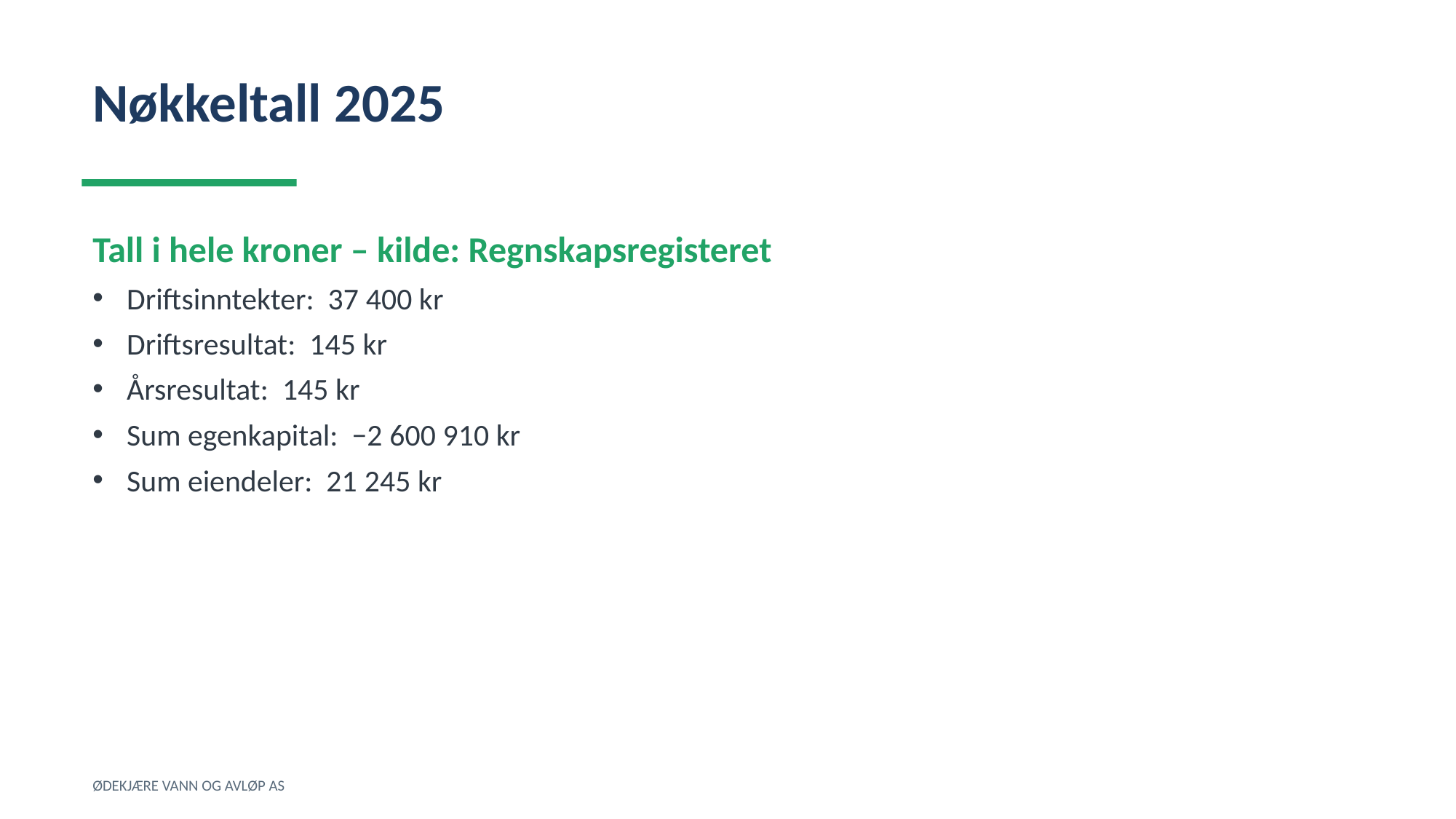

Nøkkeltall 2025

Tall i hele kroner – kilde: Regnskapsregisteret
Driftsinntekter:  37 400 kr
Driftsresultat:  145 kr
Årsresultat:  145 kr
Sum egenkapital:  −2 600 910 kr
Sum eiendeler:  21 245 kr
ØDEKJÆRE VANN OG AVLØP AS